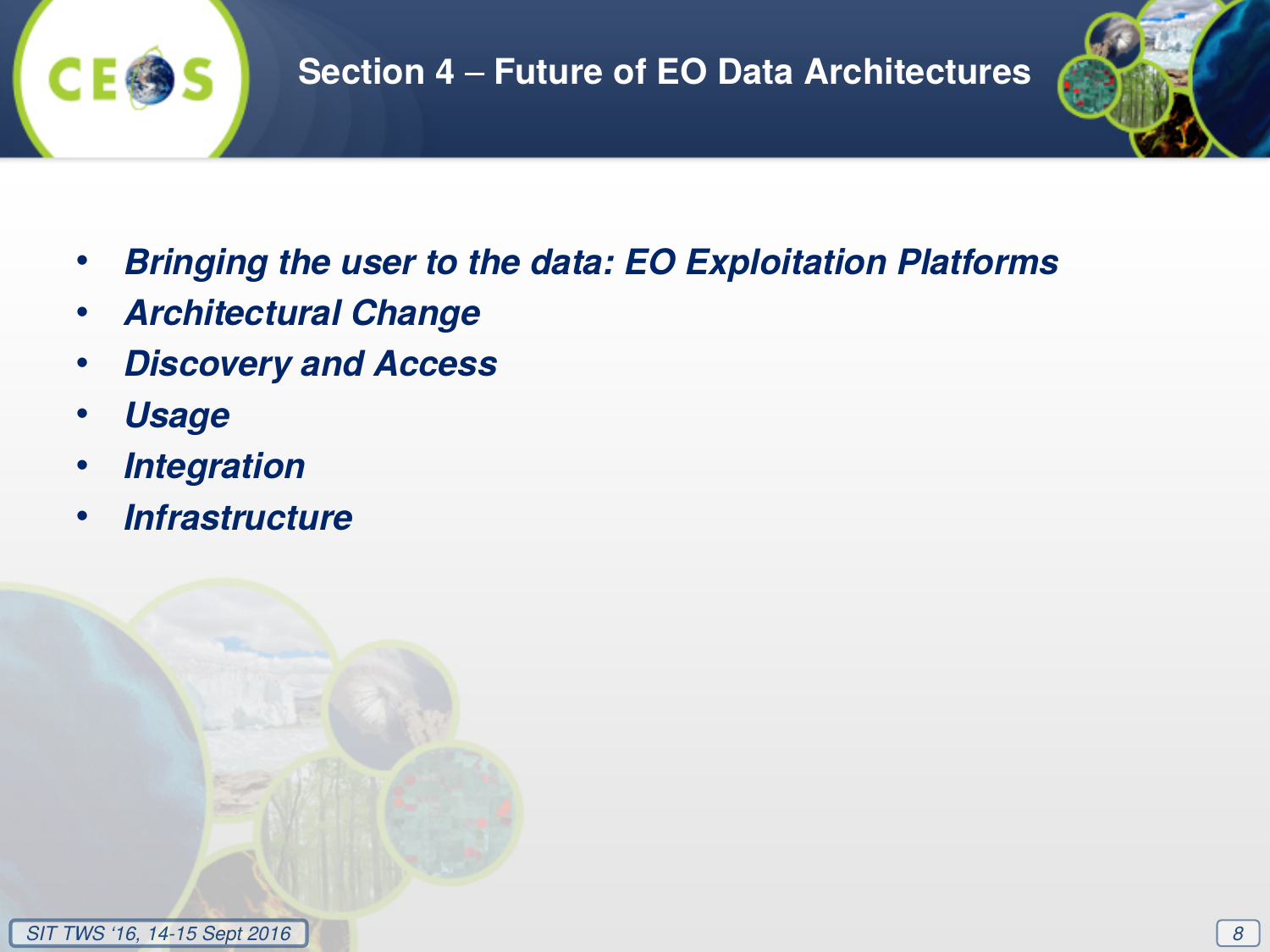

Section 4 – Future of EO Data Architectures
Bringing the user to the data: EO Exploitation Platforms
Architectural Change
Discovery and Access
Usage
Integration
Infrastructure
8